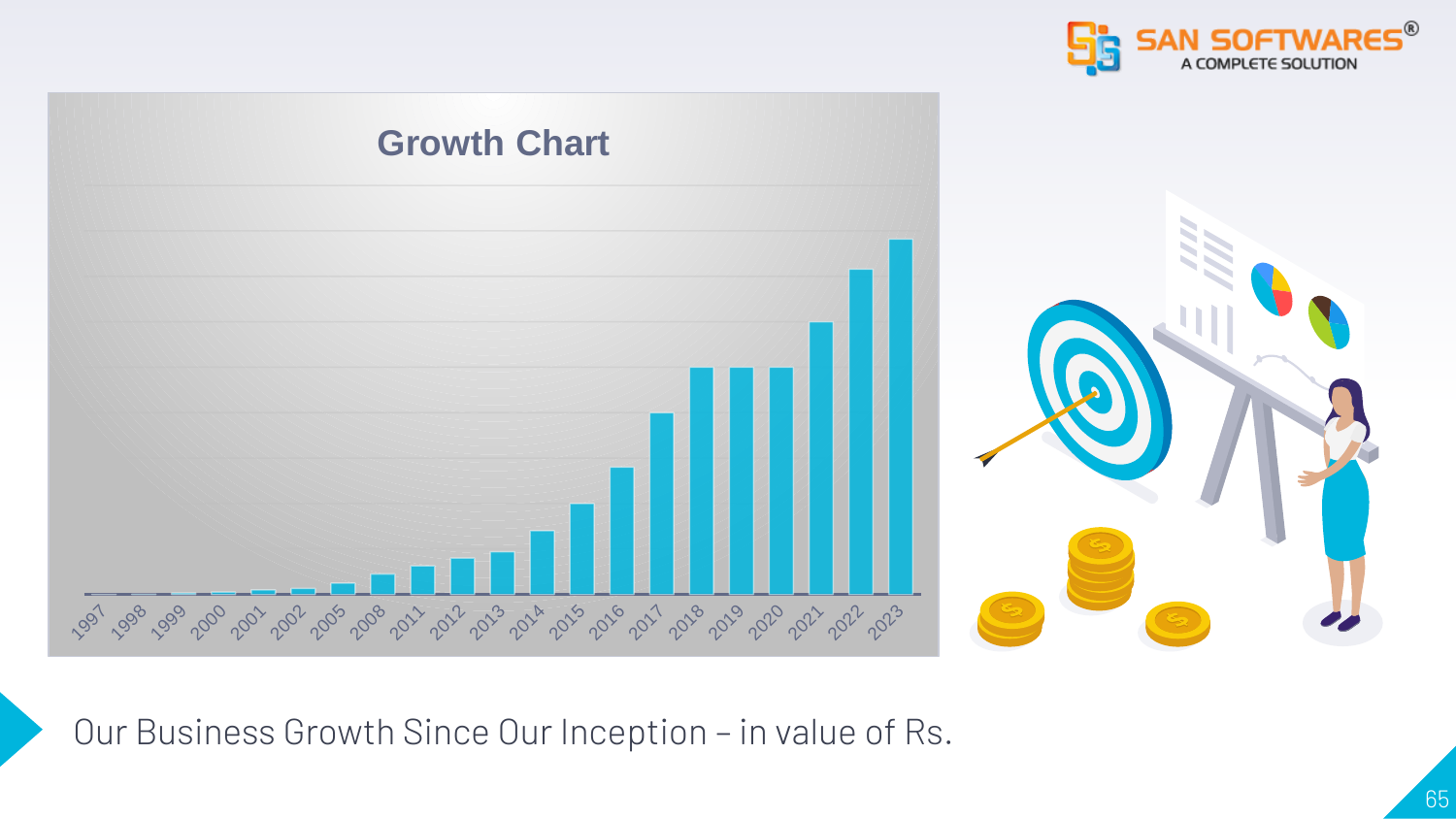

### Chart: Growth Chart

| Category | Turnover |
|---|---|
| 1997 | 3000.0 |
| 1998 | 50000.0 |
| 1999 | 300000.0 |
| 2000 | 500000.0 |
| 2001 | 1000000.0 |
| 2002 | 1300000.0 |
| 2005 | 2500000.0 |
| 2008 | 4500000.0 |
| 2011 | 6300000.0 |
| 2012 | 8000000.0 |
| 2013 | 9400000.0 |
| 2014 | 14000000.0 |
| 2015 | 20000000.0 |
| 2016 | 28000000.0 |
| 2017 | 40000000.0 |
| 2018 | 50000000.0 |
| 2019 | 50000000.0 |
| 2020 | 50000000.0 |
| 2021 | 60000000.0 |
| 2022 | 71600000.0 |
| 2023 | 78200000.0 |

Our Business Growth Since Our Inception – in value of Rs.
65